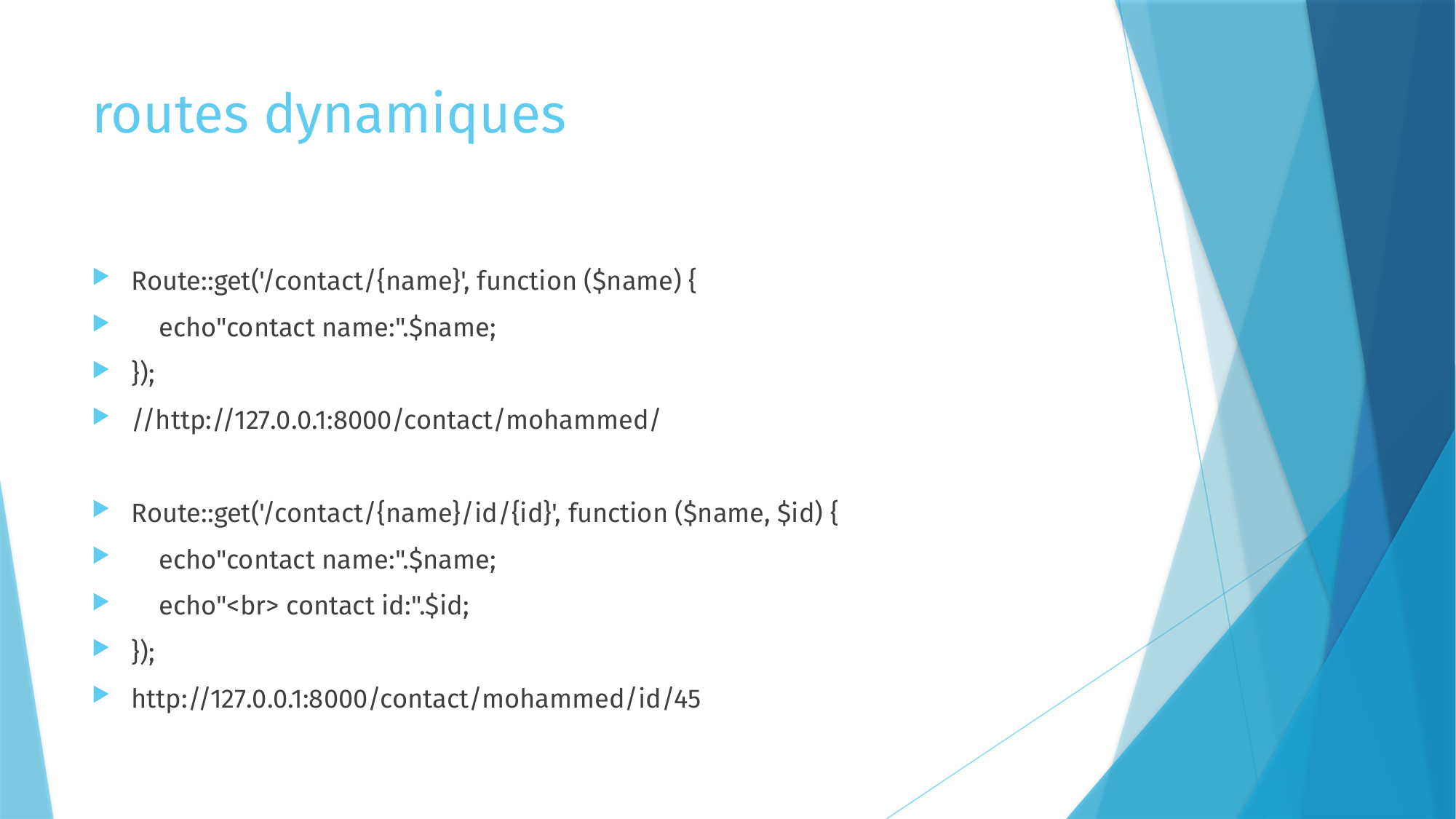

# routes dynamiques
Route::get('/contact/{name}', function ($name) {
    echo"contact name:".$name;
});
//http://127.0.0.1:8000/contact/mohammed/

Route::get('/contact/{name}/id/{id}', function ($name, $id) {
    echo"contact name:".$name;
    echo"<br> contact id:".$id;
});
http://127.0.0.1:8000/contact/mohammed/id/45